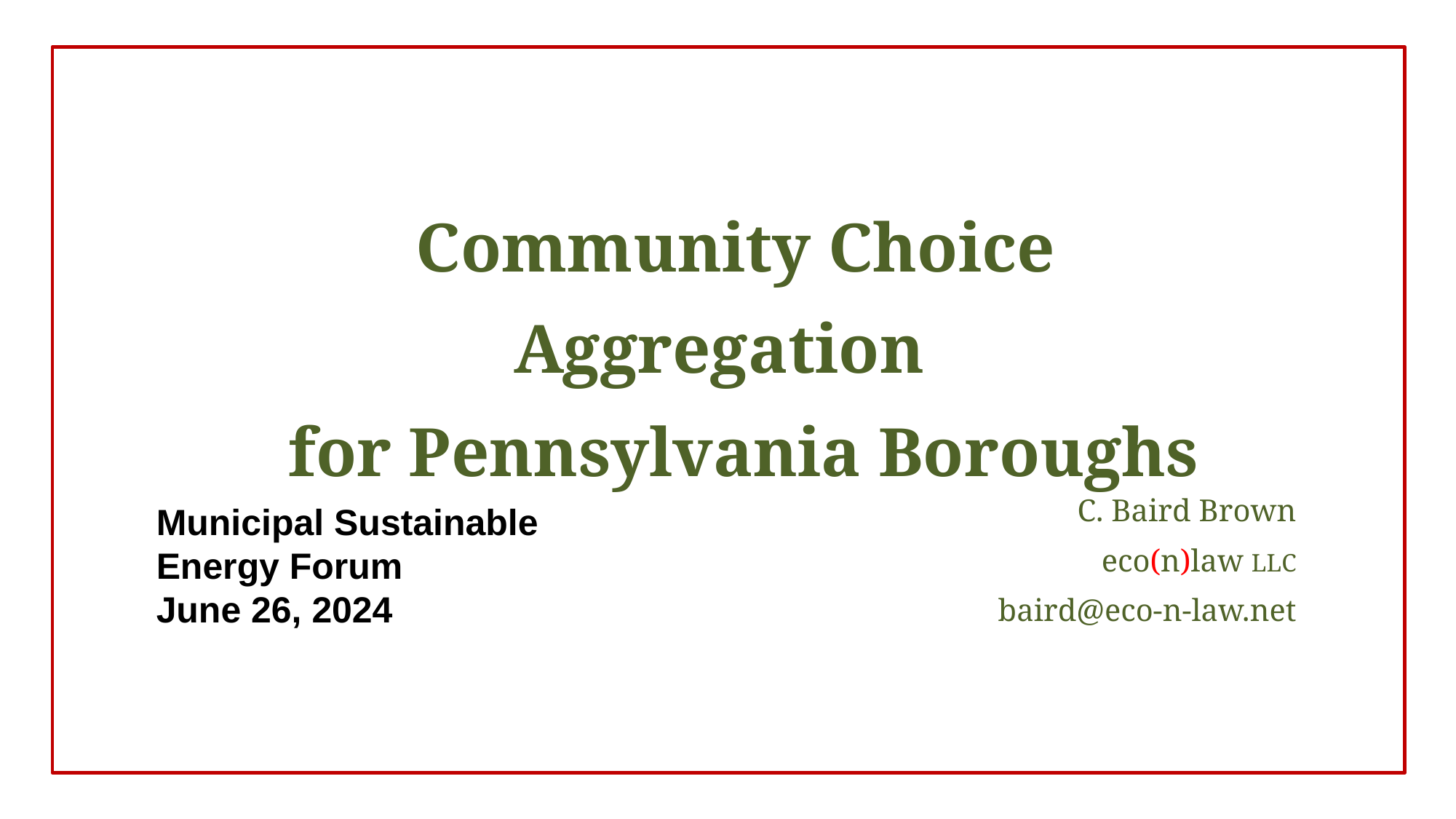

Community Choice Aggregation
 for Pennsylvania Boroughs

C. Baird Brown
eco(n)law LLC
baird@eco-n-law.net
Municipal Sustainable Energy Forum
June 26, 2024